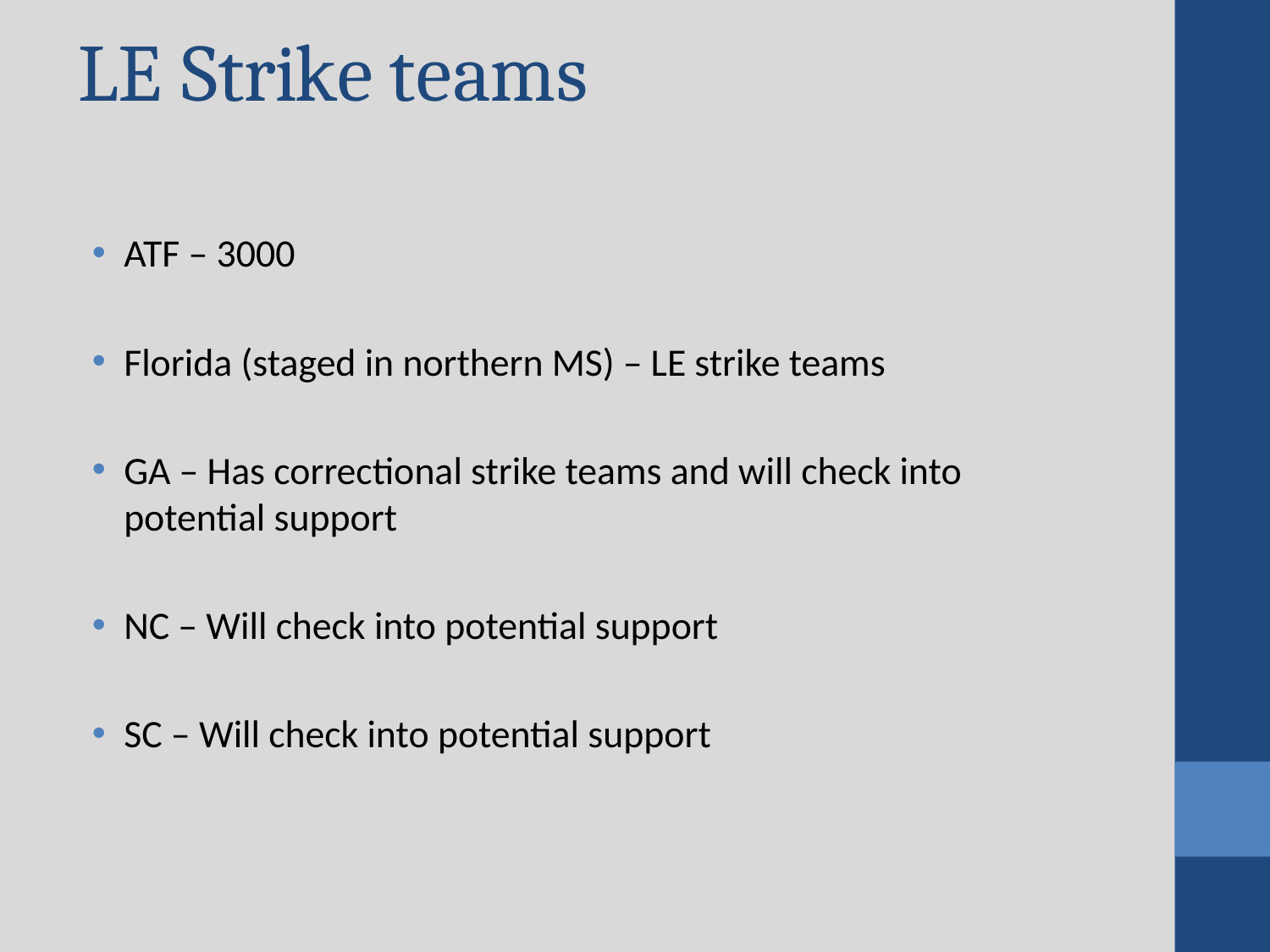

# LE Strike teams
ATF – 3000

Florida (staged in northern MS) – LE strike teams

GA – Has correctional strike teams and will check into potential support

NC – Will check into potential support

SC – Will check into potential support